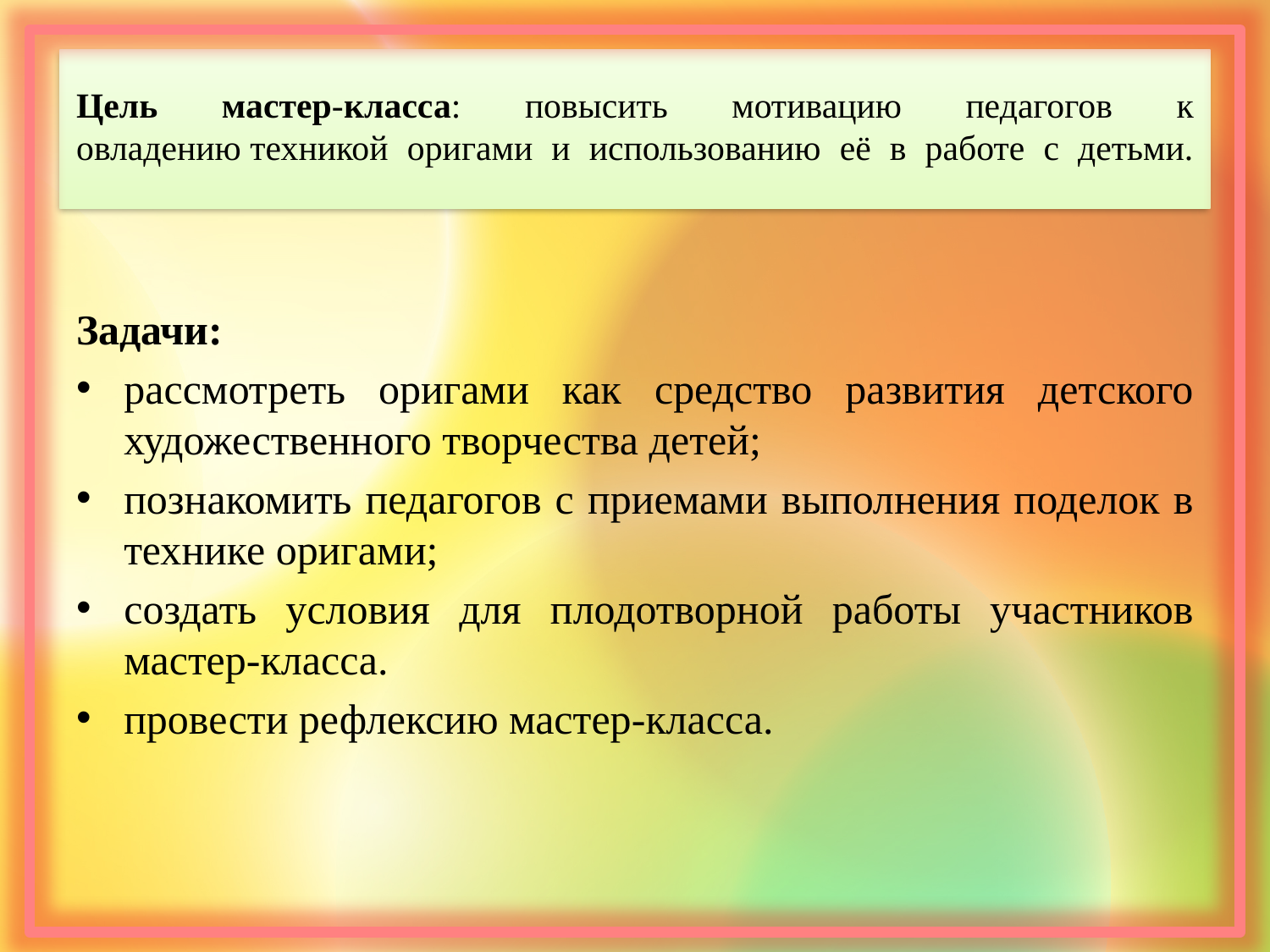

# Цель мастер-класса: повысить мотивацию педагогов к овладению техникой оригами и использованию её в работе с детьми.
Задачи:
рассмотреть оригами как средство развития детского художественного творчества детей;
познакомить педагогов с приемами выполнения поделок в технике оригами;
создать условия для плодотворной работы участников мастер-класса.
провести рефлексию мастер-класса.